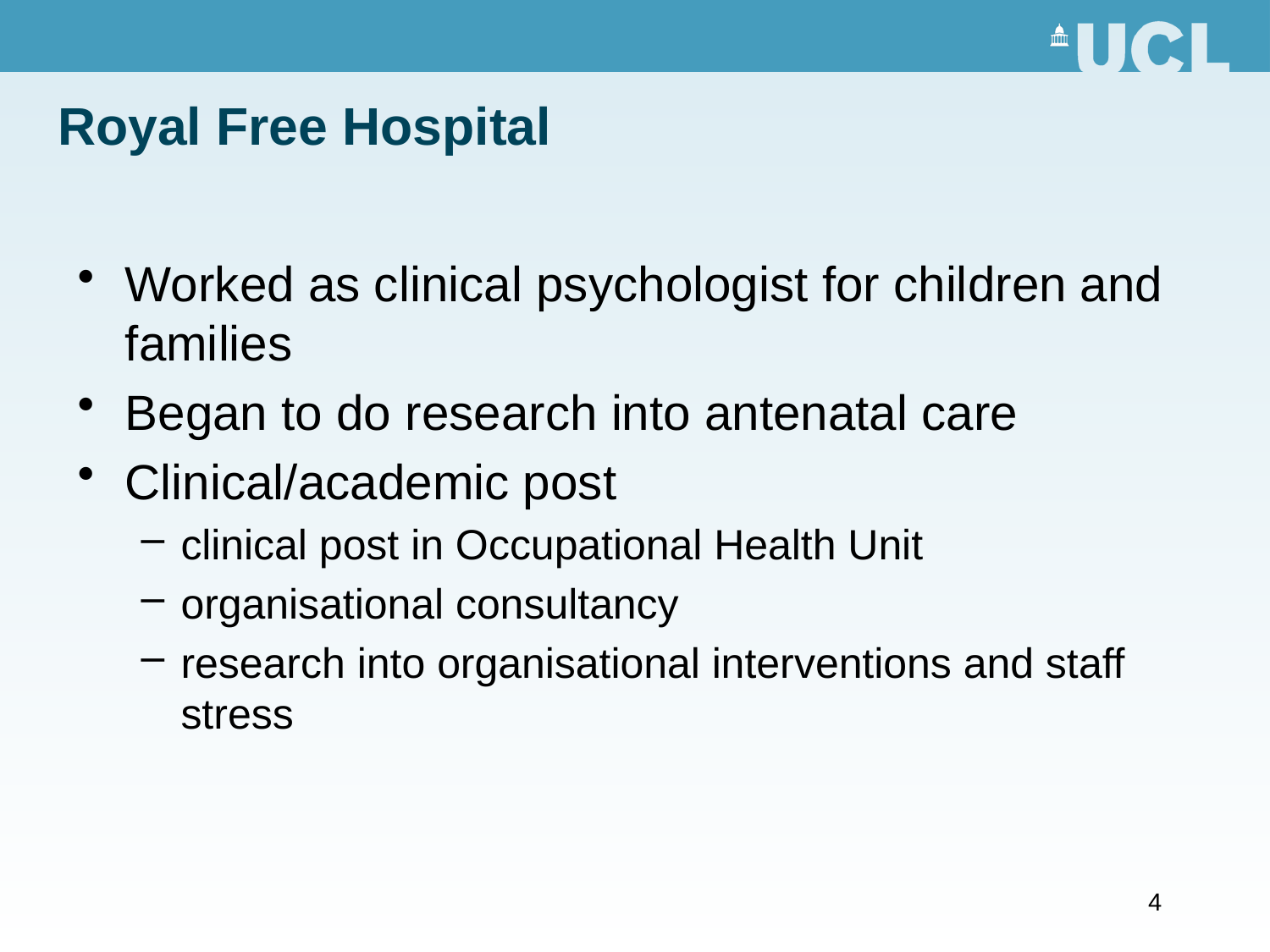

# Royal Free Hospital
Worked as clinical psychologist for children and families
Began to do research into antenatal care
Clinical/academic post
clinical post in Occupational Health Unit
organisational consultancy
research into organisational interventions and staff stress
4